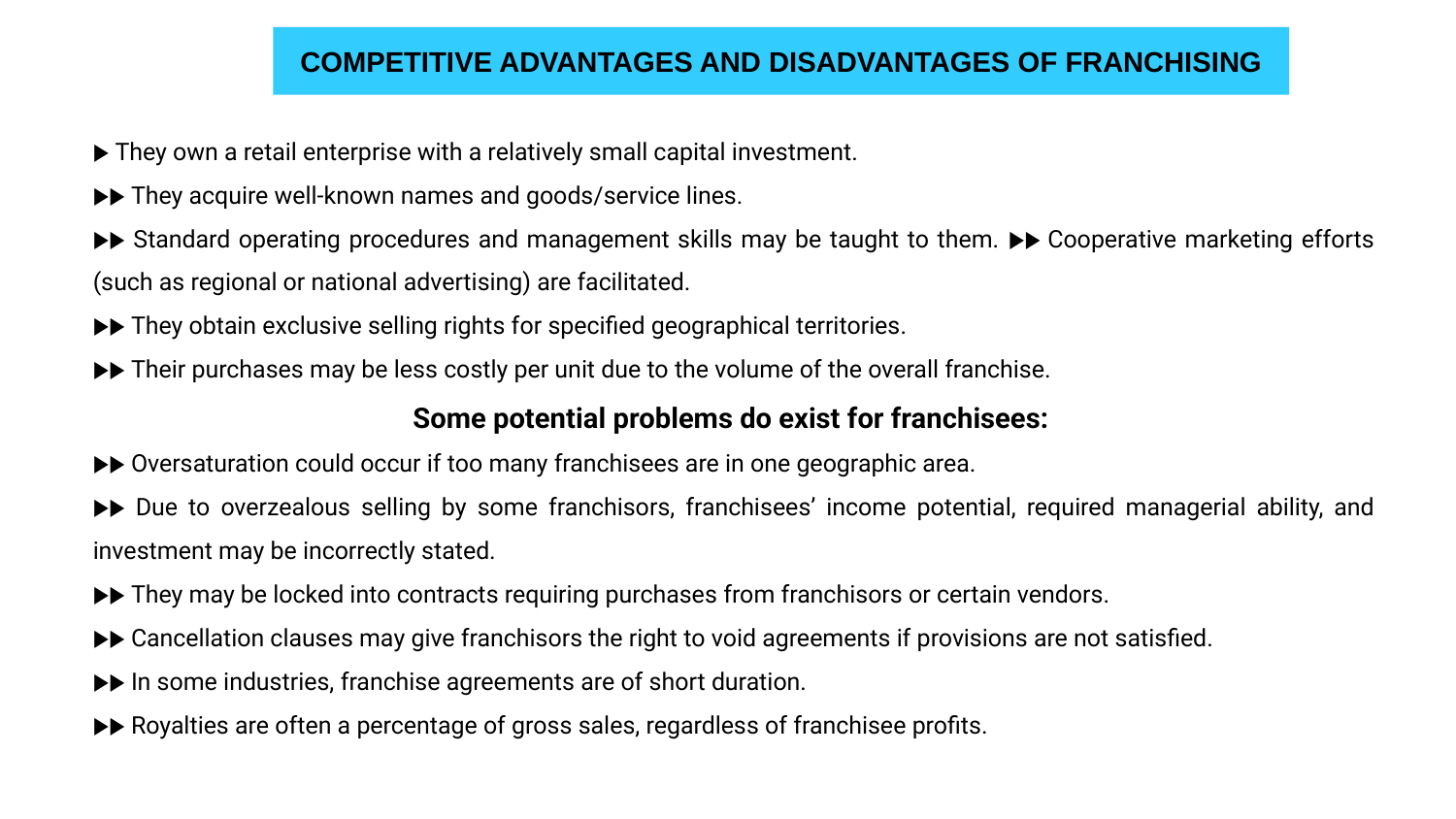

COMPETITIVE ADVANTAGES AND DISADVANTAGES OF FRANCHISING
▶ They own a retail enterprise with a relatively small capital investment.
▶▶ They acquire well-known names and goods/service lines.
▶▶ Standard operating procedures and management skills may be taught to them. ▶▶ Cooperative marketing efforts (such as regional or national advertising) are facilitated.
▶▶ They obtain exclusive selling rights for specified geographical territories.
▶▶ Their purchases may be less costly per unit due to the volume of the overall franchise.
Some potential problems do exist for franchisees:
▶▶ Oversaturation could occur if too many franchisees are in one geographic area.
▶▶ Due to overzealous selling by some franchisors, franchisees’ income potential, required managerial ability, and investment may be incorrectly stated.
▶▶ They may be locked into contracts requiring purchases from franchisors or certain vendors.
▶▶ Cancellation clauses may give franchisors the right to void agreements if provisions are not satisfied.
▶▶ In some industries, franchise agreements are of short duration.
▶▶ Royalties are often a percentage of gross sales, regardless of franchisee profits.